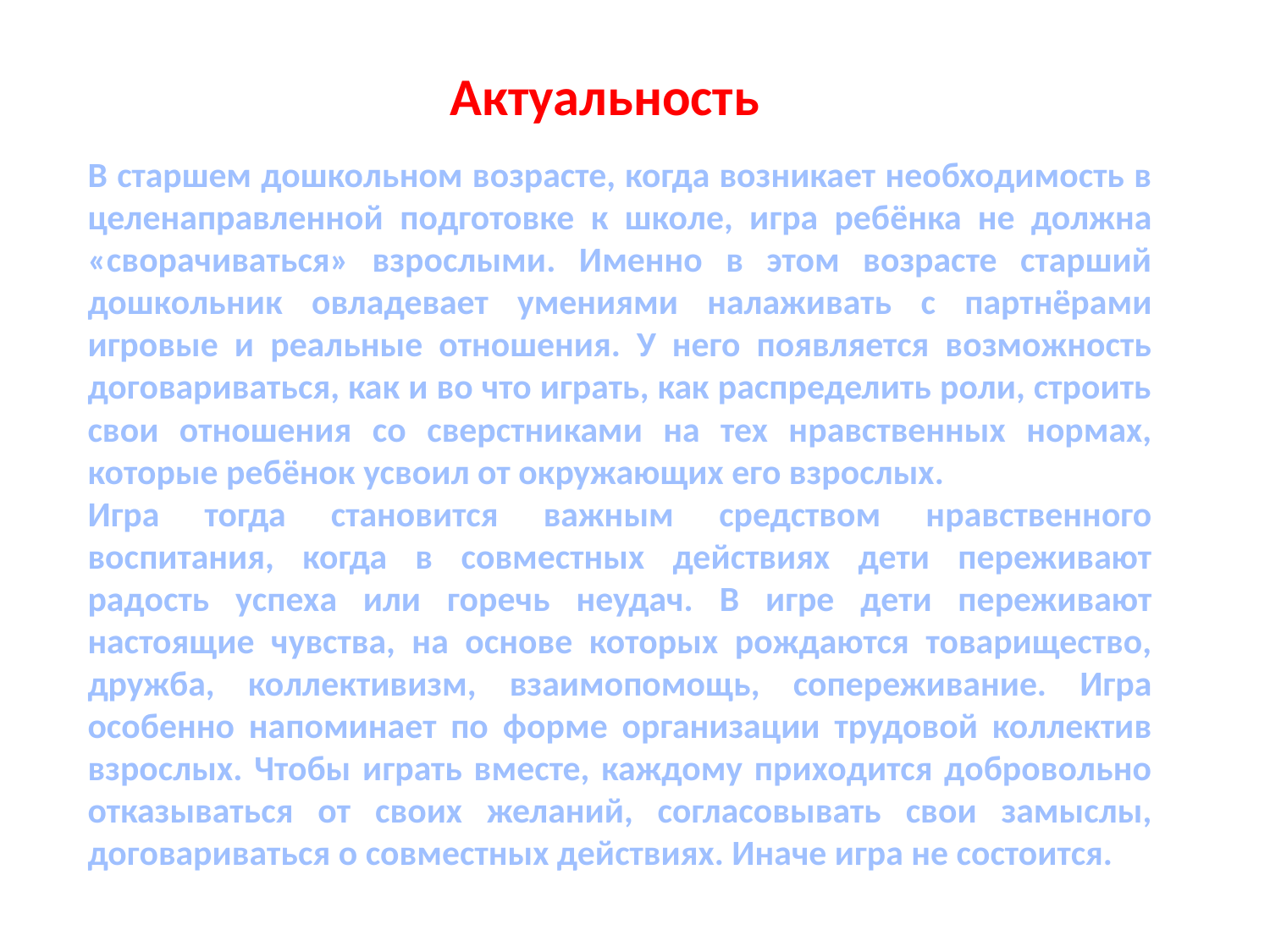

Актуальность
В старшем дошкольном возрасте, когда возникает необходимость в целенаправленной подготовке к школе, игра ребёнка не должна «сворачиваться» взрослыми. Именно в этом возрасте старший дошкольник овладевает умениями налаживать с партнёрами игровые и реальные отношения. У него появляется возможность договариваться, как и во что играть, как распределить роли, строить свои отношения со сверстниками на тех нравственных нормах, которые ребёнок усвоил от окружающих его взрослых.
Игра тогда становится важным средством нравственного воспитания, когда в совместных действиях дети переживают радость успеха или горечь неудач. В игре дети переживают настоящие чувства, на основе которых рождаются товарищество, дружба, коллективизм, взаимопомощь, сопереживание. Игра особенно напоминает по форме организации трудовой коллектив взрослых. Чтобы играть вместе, каждому приходится добровольно отказываться от своих желаний, согласовывать свои замыслы, договариваться о совместных действиях. Иначе игра не состоится.